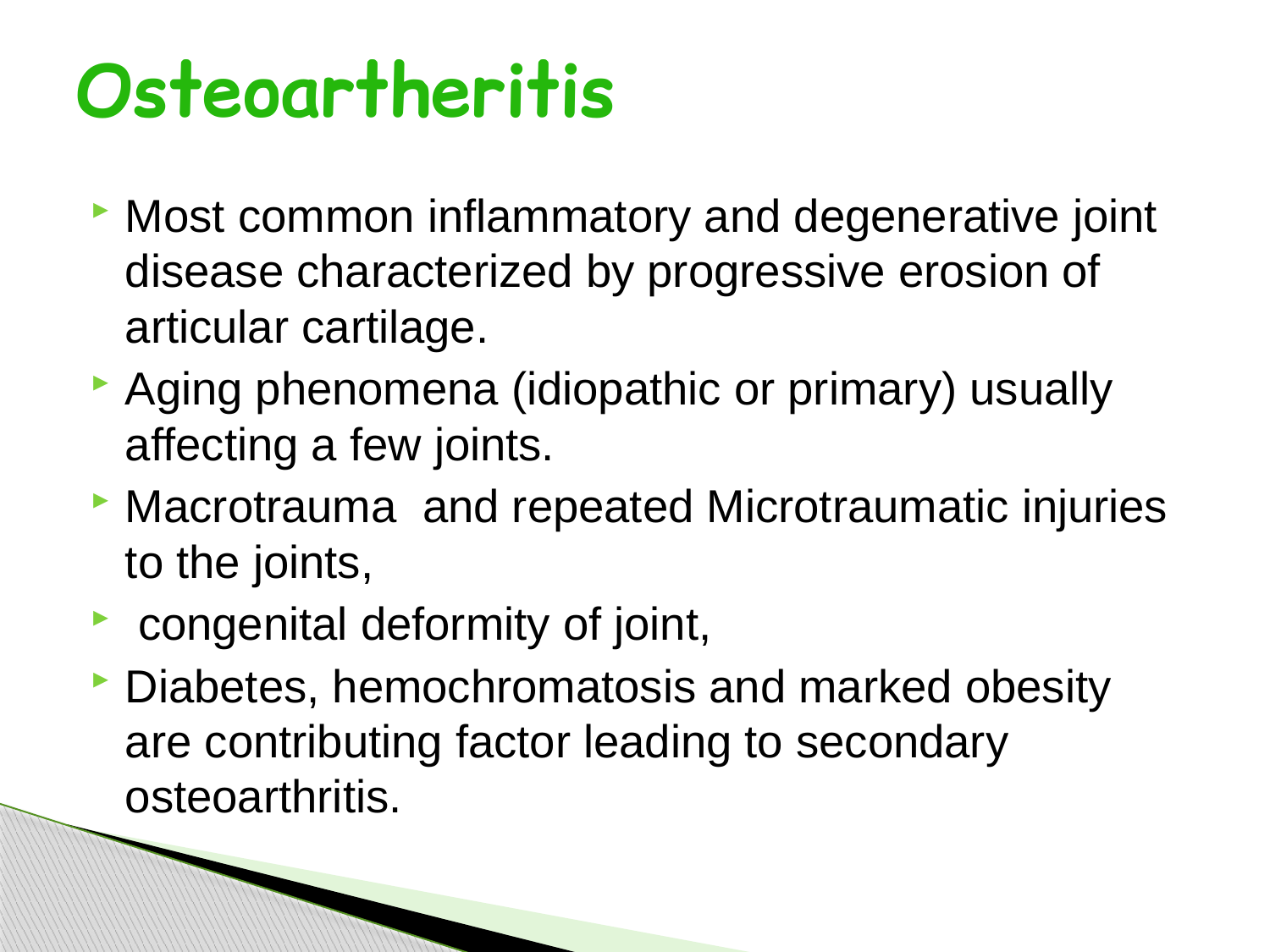

# Osteoartheritis
Most common inflammatory and degenerative joint disease characterized by progressive erosion of articular cartilage.
Aging phenomena (idiopathic or primary) usually affecting a few joints.
Macrotrauma  and repeated Microtraumatic injuries to the joints,
 congenital deformity of joint,
Diabetes, hemochromatosis and marked obesity  are contributing factor leading to secondary osteoarthritis.